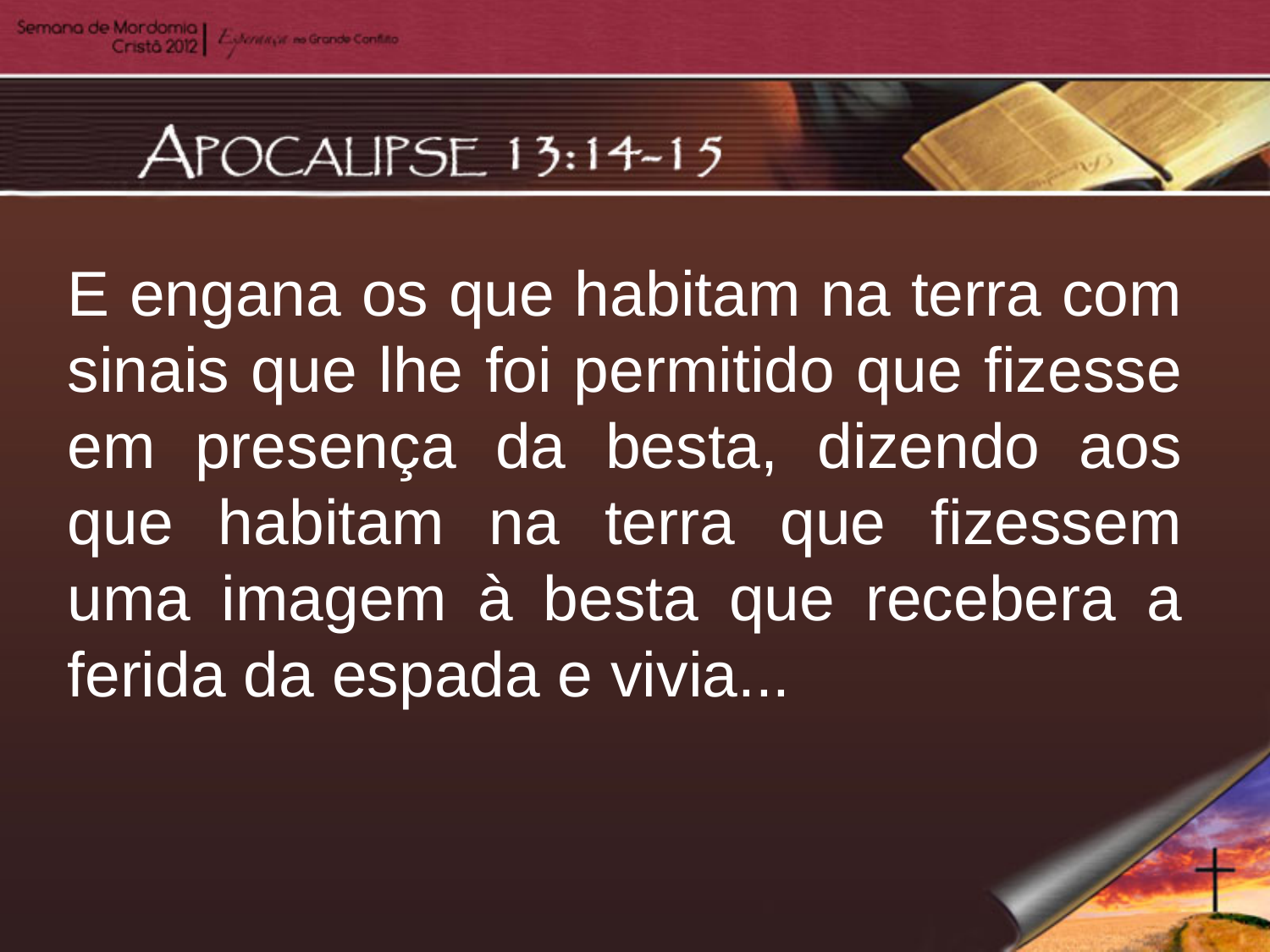

E engana os que habitam na terra com sinais que lhe foi permitido que fizesse em presença da besta, dizendo aos que habitam na terra que fizessem uma imagem à besta que recebera a ferida da espada e vivia...